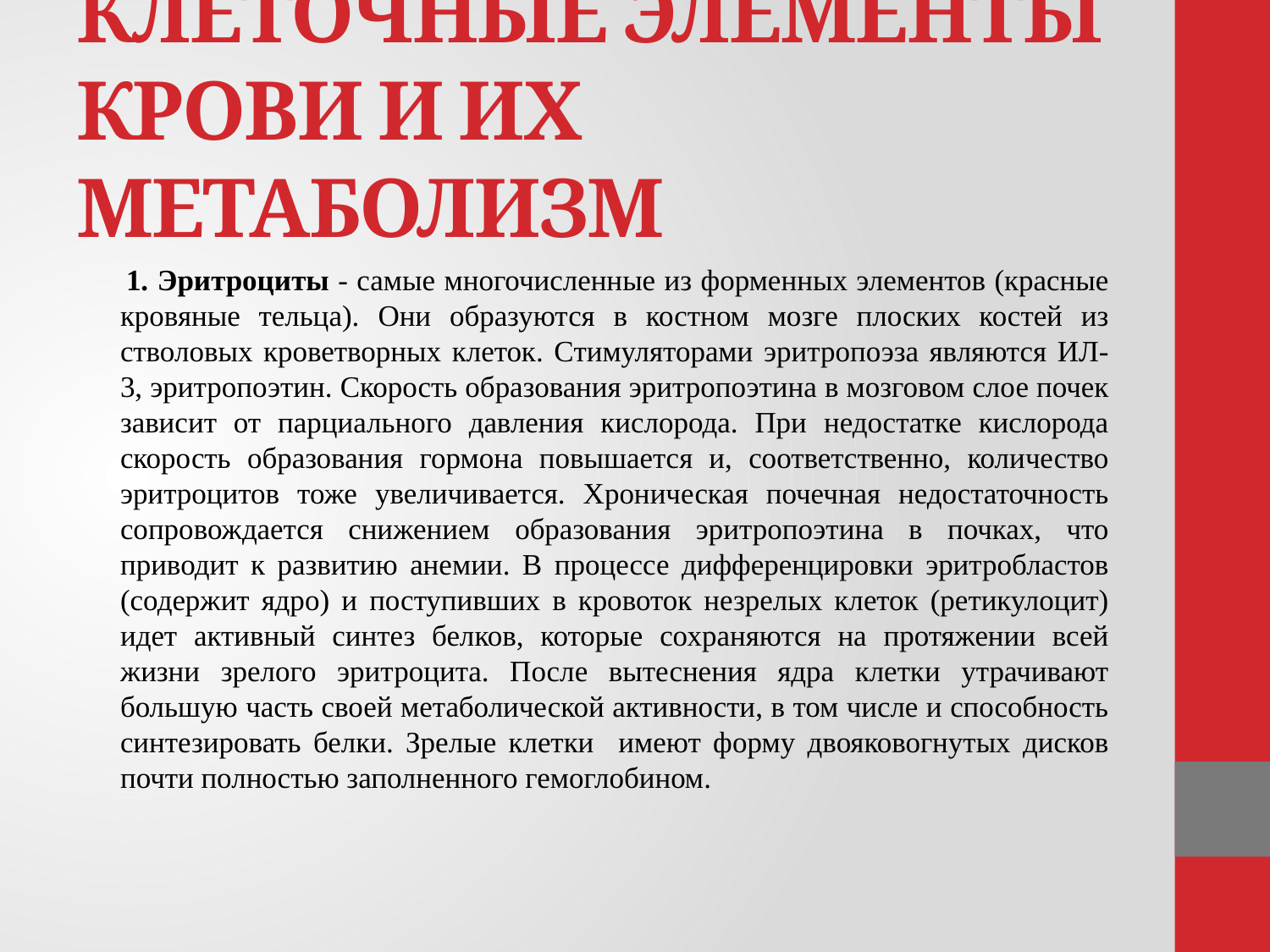

# КЛЕТОЧНЫЕ ЭЛЕМЕНТЫ КРОВИ И ИХ МЕТАБОЛИЗМ

    1. Эритроциты - самые многочисленные из форменных элементов (красные кровяные тельца). Они образуются в костном мозге плоских костей из стволовых кроветворных клеток. Стимуляторами эритропоэза являются ИЛ-3, эритропоэтин. Скорость образования эритропоэтина в мозговом слое почек зависит от парциального давления кислорода. При недостатке кислорода скорость образования гормона повышается и, соответственно, количество эритроцитов тоже увеличивается. Хроническая почечная недостаточность сопровождается снижением образования эритропоэтина в почках, что приводит к развитию анемии. В процессе дифференцировки эритробластов (содержит ядро) и поступивших в кровоток незрелых клеток (ретикулоцит) идет активный синтез белков, которые сохраняются на протяжении всей жизни зрелого эритроцита. После вытеснения ядра клетки утрачивают большую часть своей метаболической активности, в том числе и способность синтезировать белки. Зрелые клетки  имеют форму двояковогнутых дисков почти полностью заполненного гемоглобином.